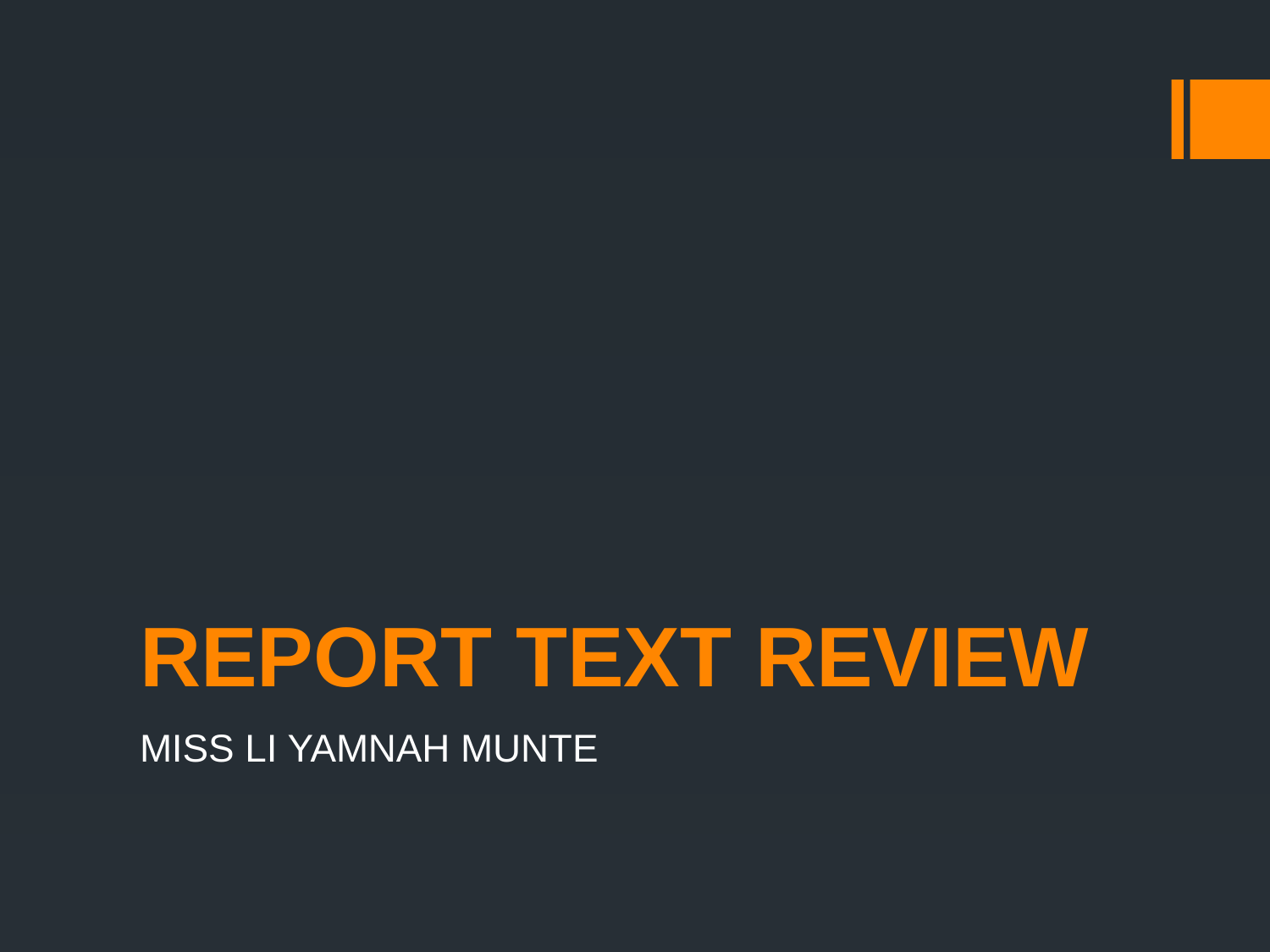

# REPORT TEXT REVIEW
MISS LI YAMNAH MUNTE